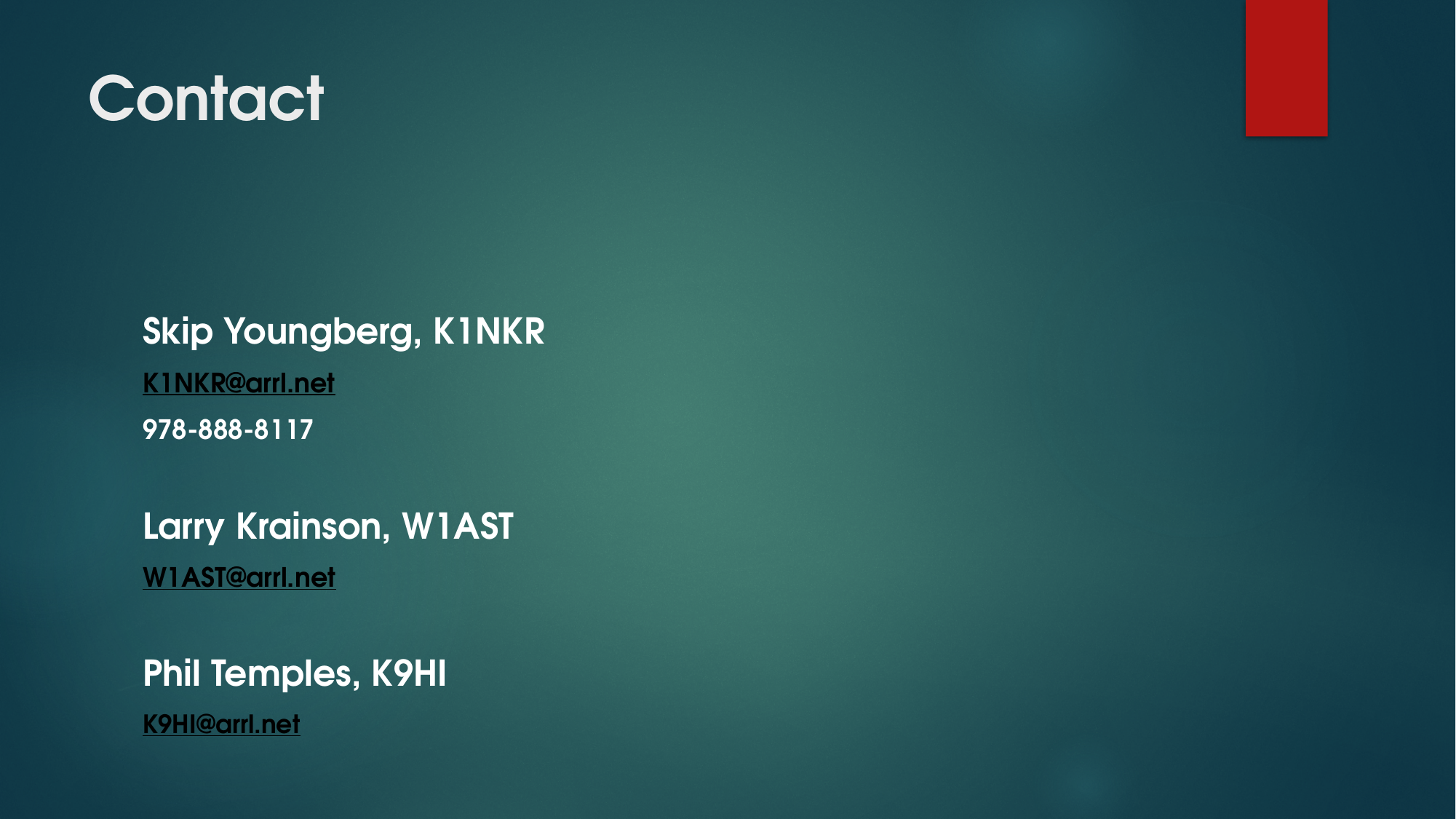

# Contact

Skip Youngberg, K1NKR
K1NKR@arrl.net
978-888-8117

Larry Krainson, W1AST
W1AST@arrl.net

Phil Temples, K9HI
K9HI@arrl.net